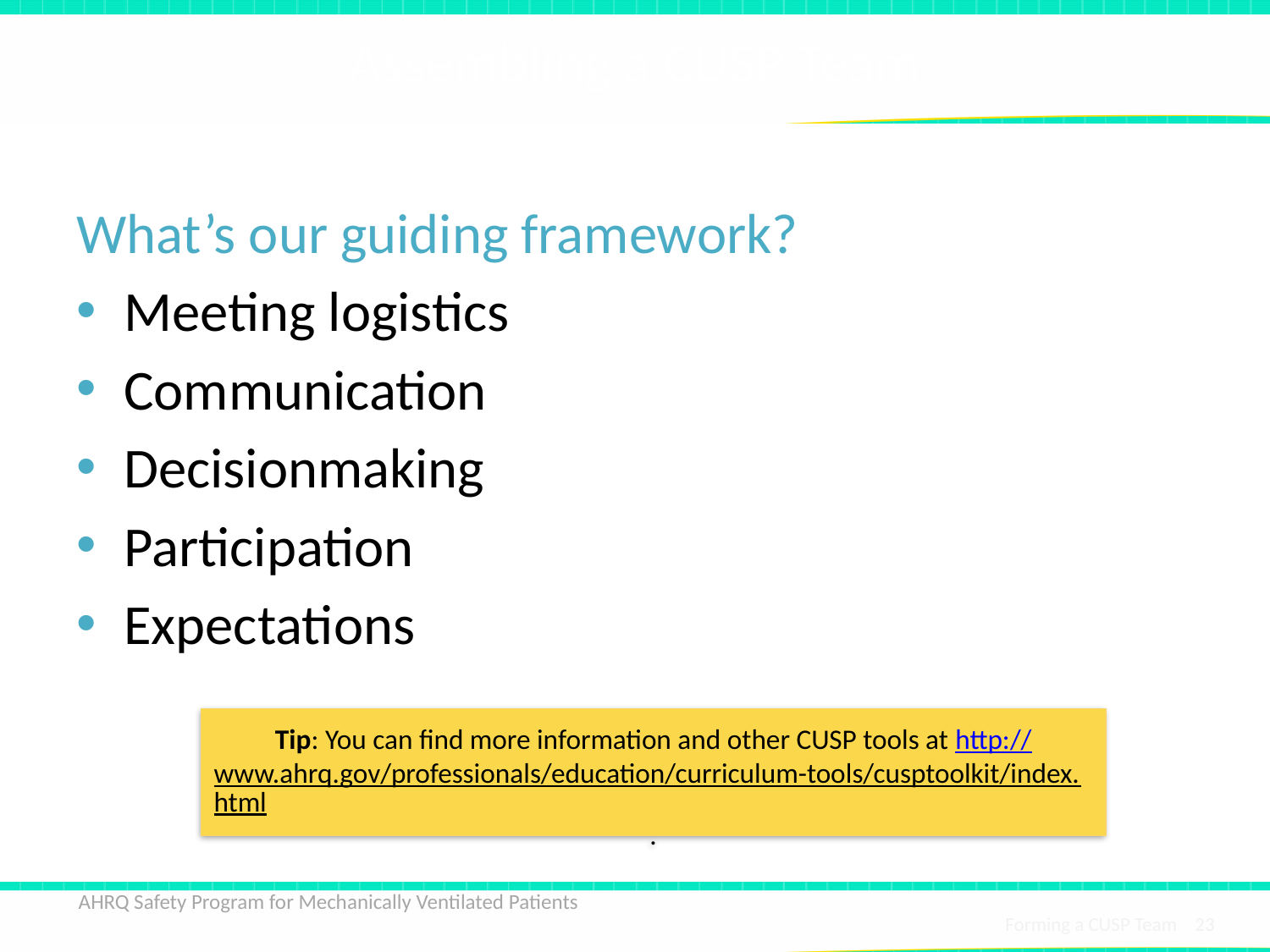

# Assembling a CUSP Team
What’s our guiding framework?
Meeting logistics
Communication
Decisionmaking
Participation
Expectations
Tip: You can find more information and other CUSP tools at http://www.ahrq.gov/professionals/education/curriculum-tools/cusptoolkit/index.html.